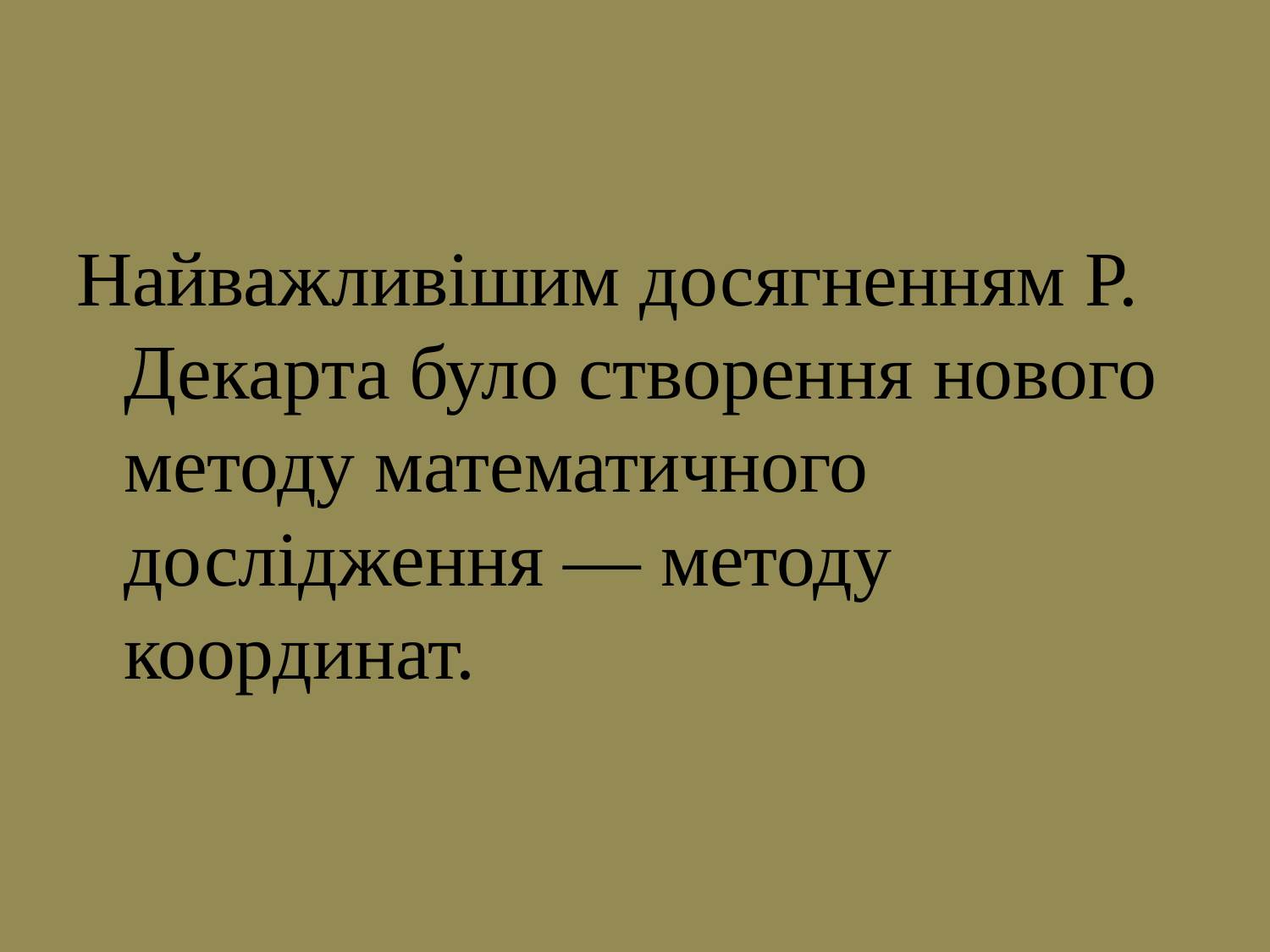

Найважливішим досягненням Р. Декарта було створення нового методу математичного дослідження — методу координат.